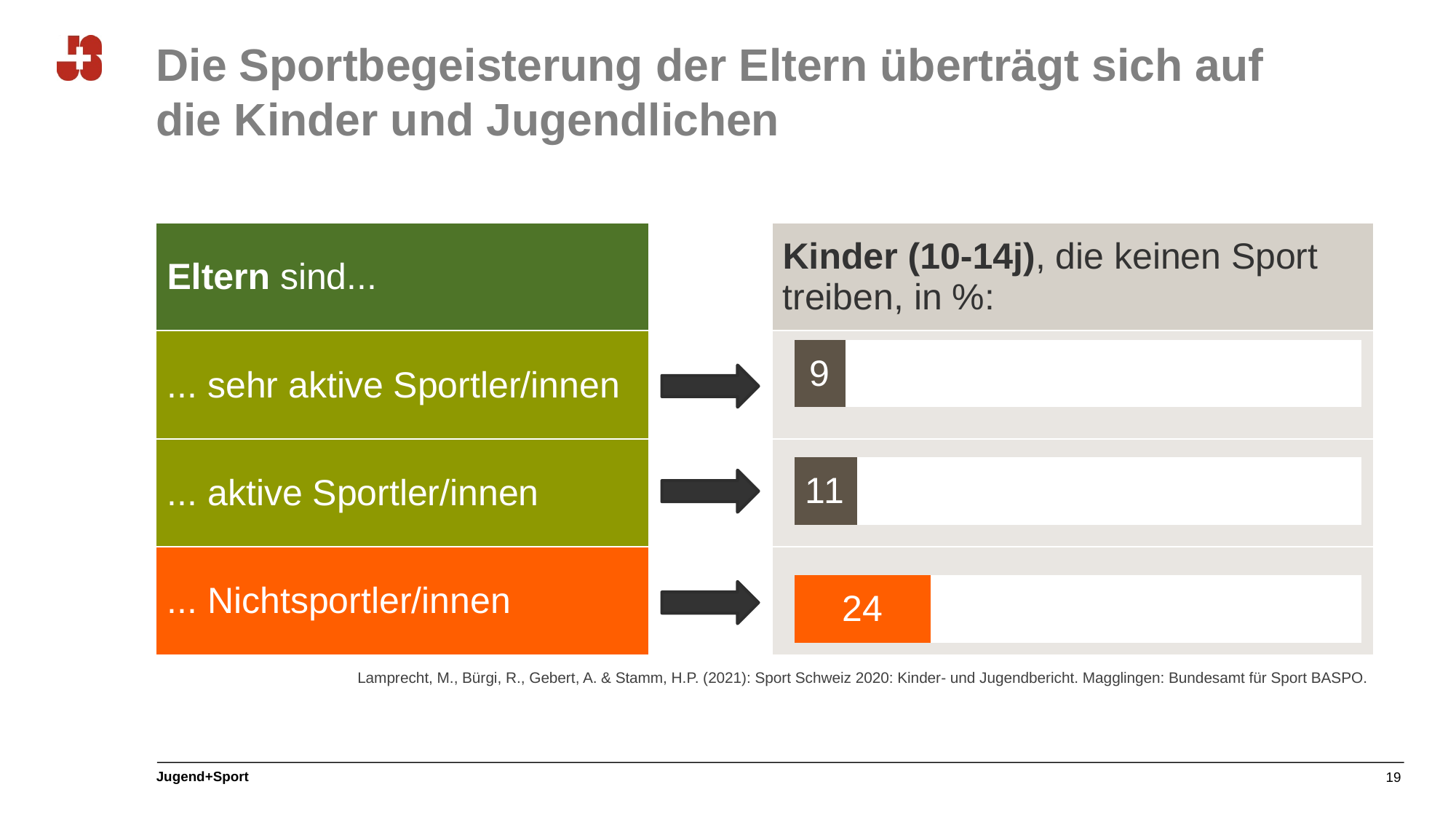

# Die Sportbegeisterung der Eltern überträgt sich auf die Kinder und Jugendlichen
| Eltern sind... |  | Kinder (10-14j), die keinen Sport treiben, in %: |
| --- | --- | --- |
| ... sehr aktive Sportler/innen |  |  |
| ... aktive Sportler/innen |  |  |
| ... Nichtsportler/innen |  |  |

### Chart

| Category | Datenreihe 1 | Datenreihe 2 |
|---|---|---|
| Kategorie 1 | 9.0 | 91.0 |
| Kategorie 2 | 11.0 | 89.0 |
| Kategorie 3 | 24.0 | 76.0 |

Lamprecht, M., Bürgi, R., Gebert, A. & Stamm, H.P. (2021): Sport Schweiz 2020: Kinder- und Jugendbericht. Magglingen: Bundesamt für Sport BASPO.